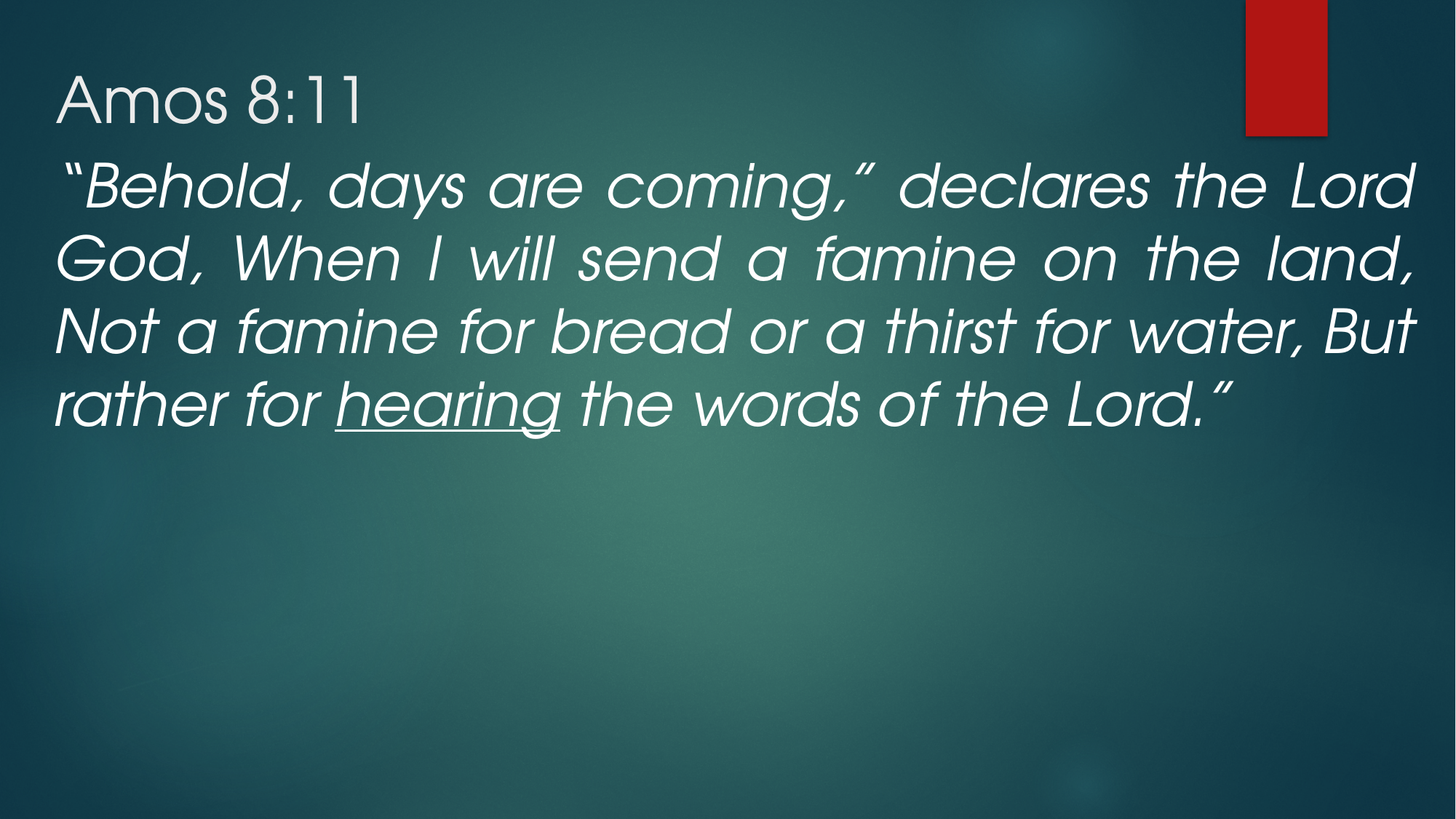

# Amos 8:11
“Behold, days are coming,” declares the Lord God, When I will send a famine on the land, Not a famine for bread or a thirst for water, But rather for hearing the words of the Lord.”